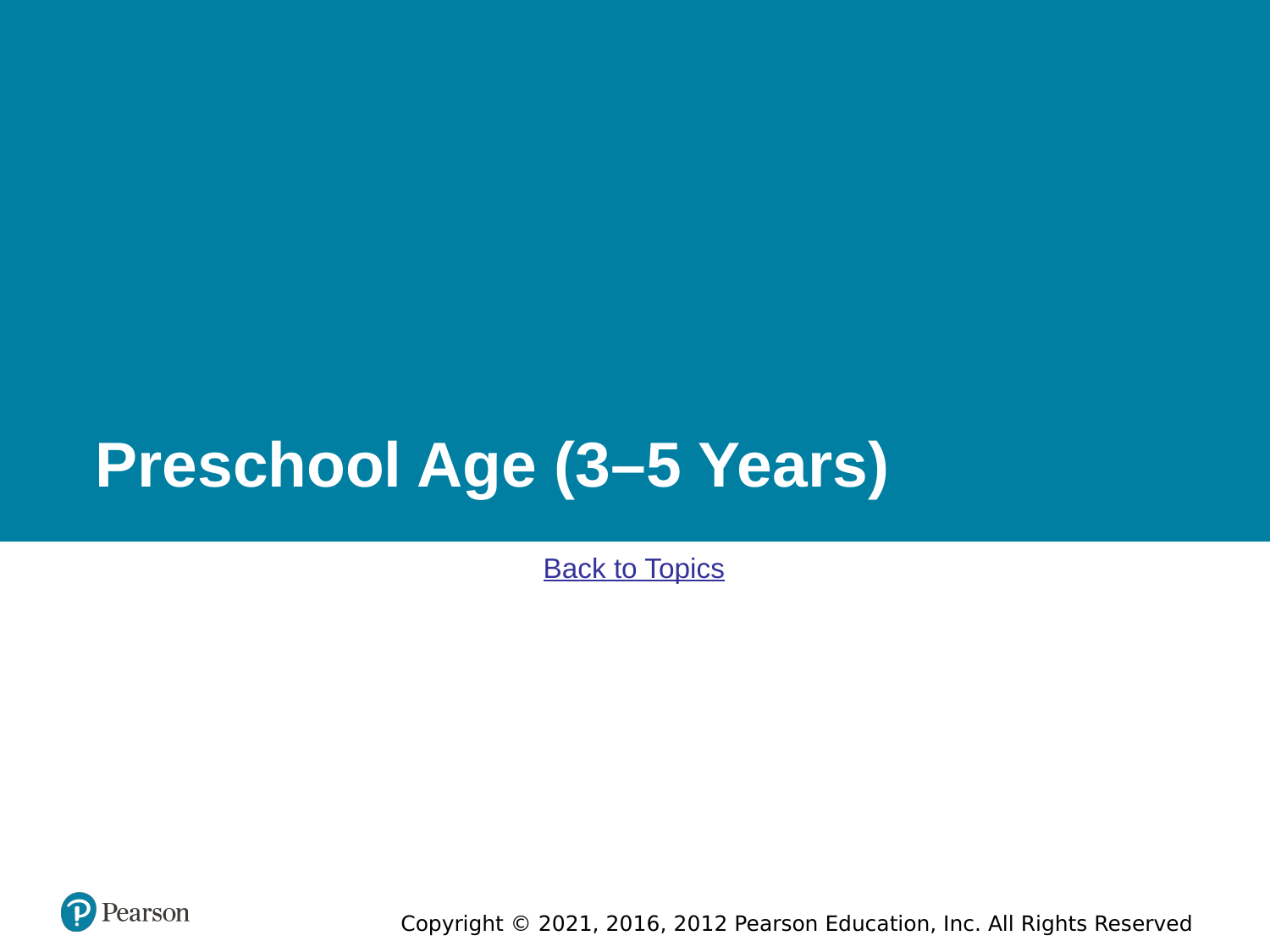

# Preschool Age (3–5 Years)
Back to Topics